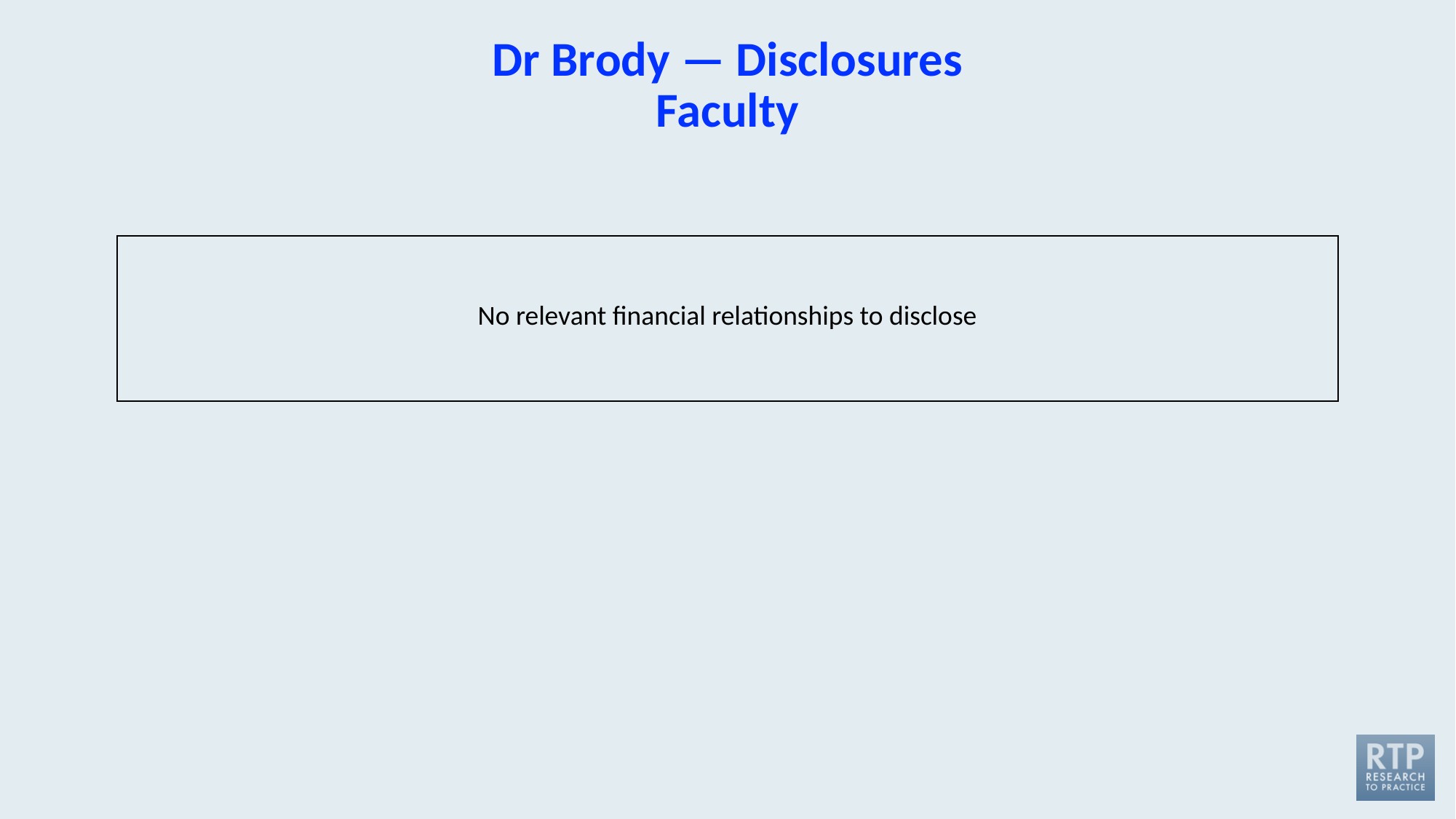

# Dr Brody — Disclosures Faculty
| No relevant financial relationships to disclose |
| --- |